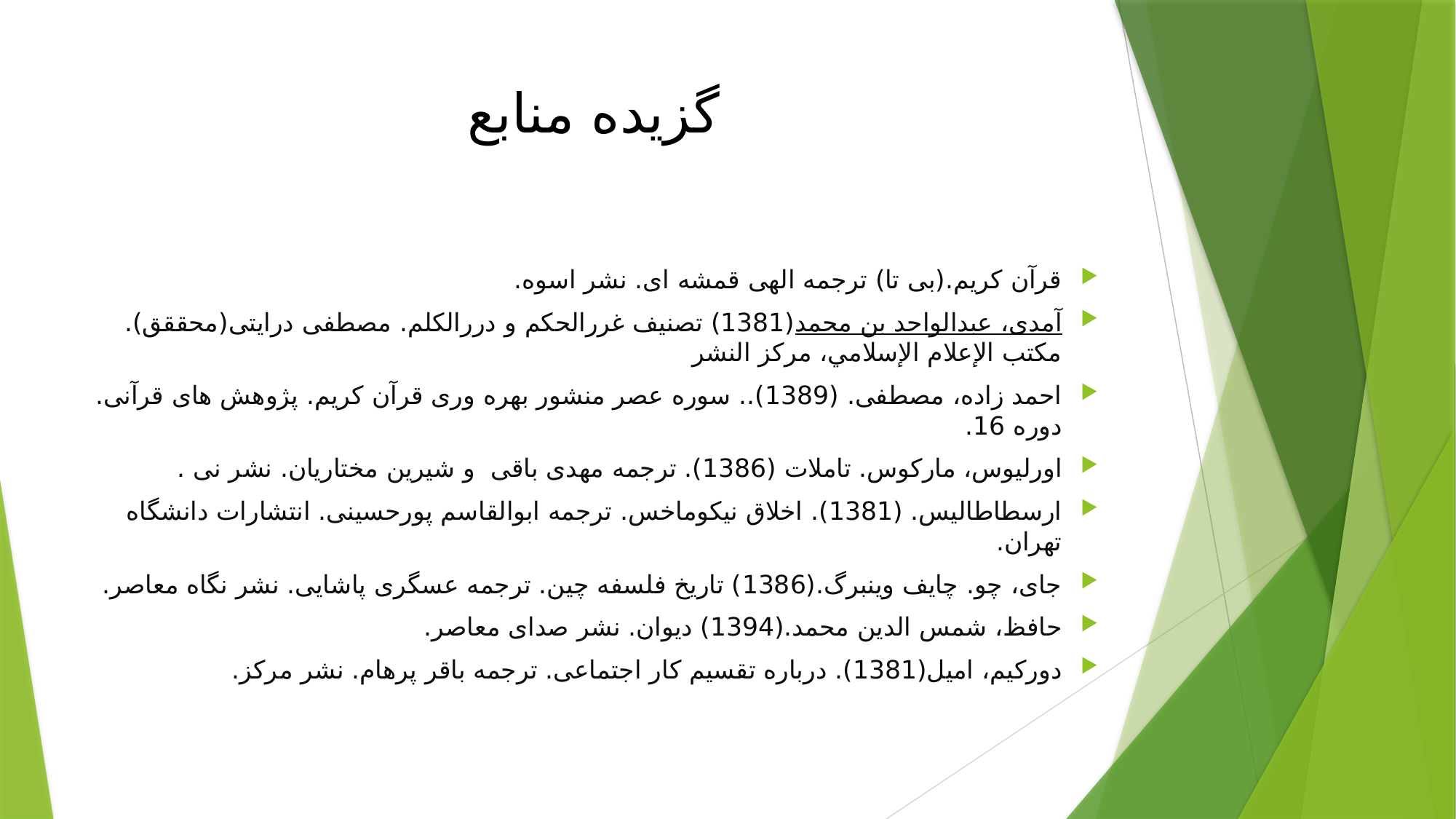

# گزیده منابع
قرآن کریم.(بی تا) ترجمه الهی قمشه ای. نشر اسوه.
آمدی، عبدالواحد بن محمد(1381) تصنیف غررالحکم و دررالکلم. مصطفی درایتی(محققق). مکتب الإعلام الإسلامي، مرکز النشر
احمد زاده، مصطفی. (1389).. سوره عصر منشور بهره وری قرآن کریم. پژوهش های قرآنی. دوره 16.
اورلیوس، مارکوس. تاملات (1386). ترجمه مهدی باقی  و شیرین مختاریان. نشر نی .
ارسطاطالیس. (1381). اخلاق نیکوماخس. ترجمه ابوالقاسم پورحسینی. انتشارات دانشگاه تهران.
جای، چو. چایف وینبرگ.(1386) تاریخ فلسفه چین. ترجمه عسگری پاشایی. نشر نگاه معاصر.
حافظ، شمس الدین محمد.(1394) دیوان. نشر صدای معاصر.
دورکیم، امیل(1381). درباره تقسیم کار اجتماعی. ترجمه باقر پرهام. نشر مرکز.